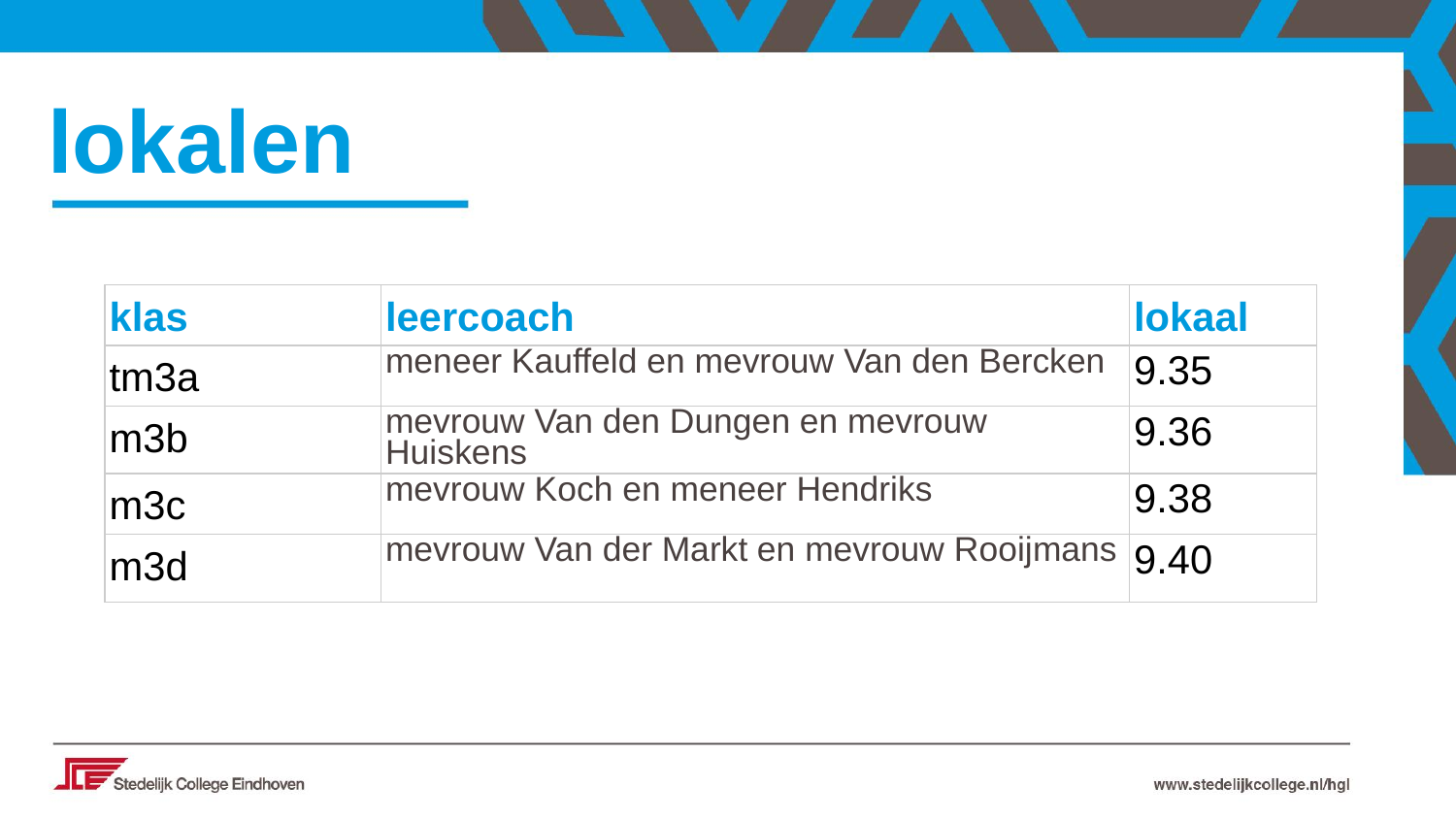

lokalen
| klas | leercoach | lokaal |
| --- | --- | --- |
| tm3a | meneer Kauffeld en mevrouw Van den Bercken | 9.35 |
| m3b | mevrouw Van den Dungen en mevrouw Huiskens | 9.36 |
| m3c | mevrouw Koch en meneer Hendriks | 9.38 |
| m3d | mevrouw Van der Markt en mevrouw Rooijmans | 9.40 |